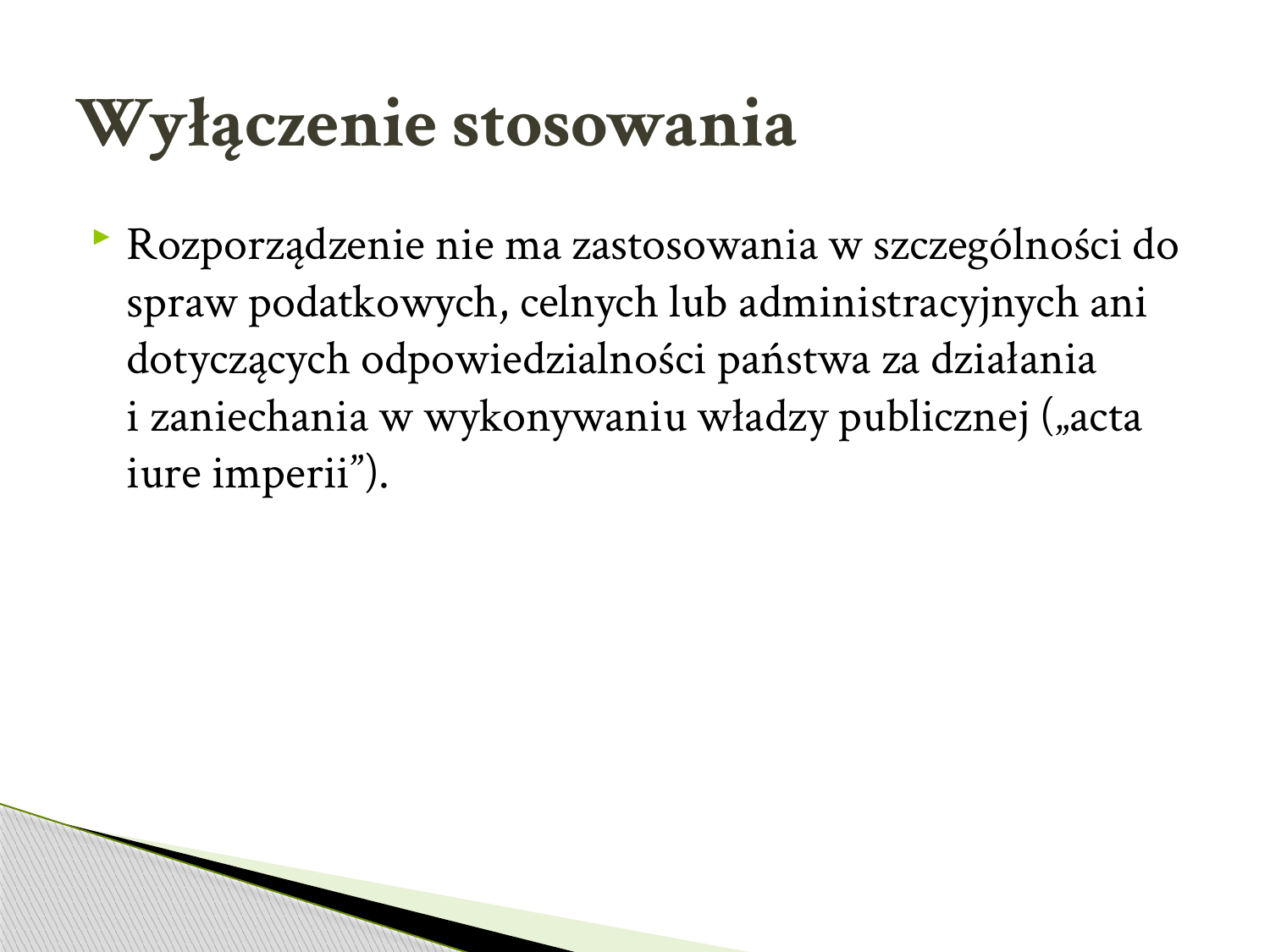

# Wyłączenie stosowania
Rozporządzenie nie ma zastosowania w szczególności do spraw podatkowych, celnych lub administracyjnych ani dotyczących odpowiedzialności państwa za działania i zaniechania w wykonywaniu władzy publicznej („acta iure imperii”).